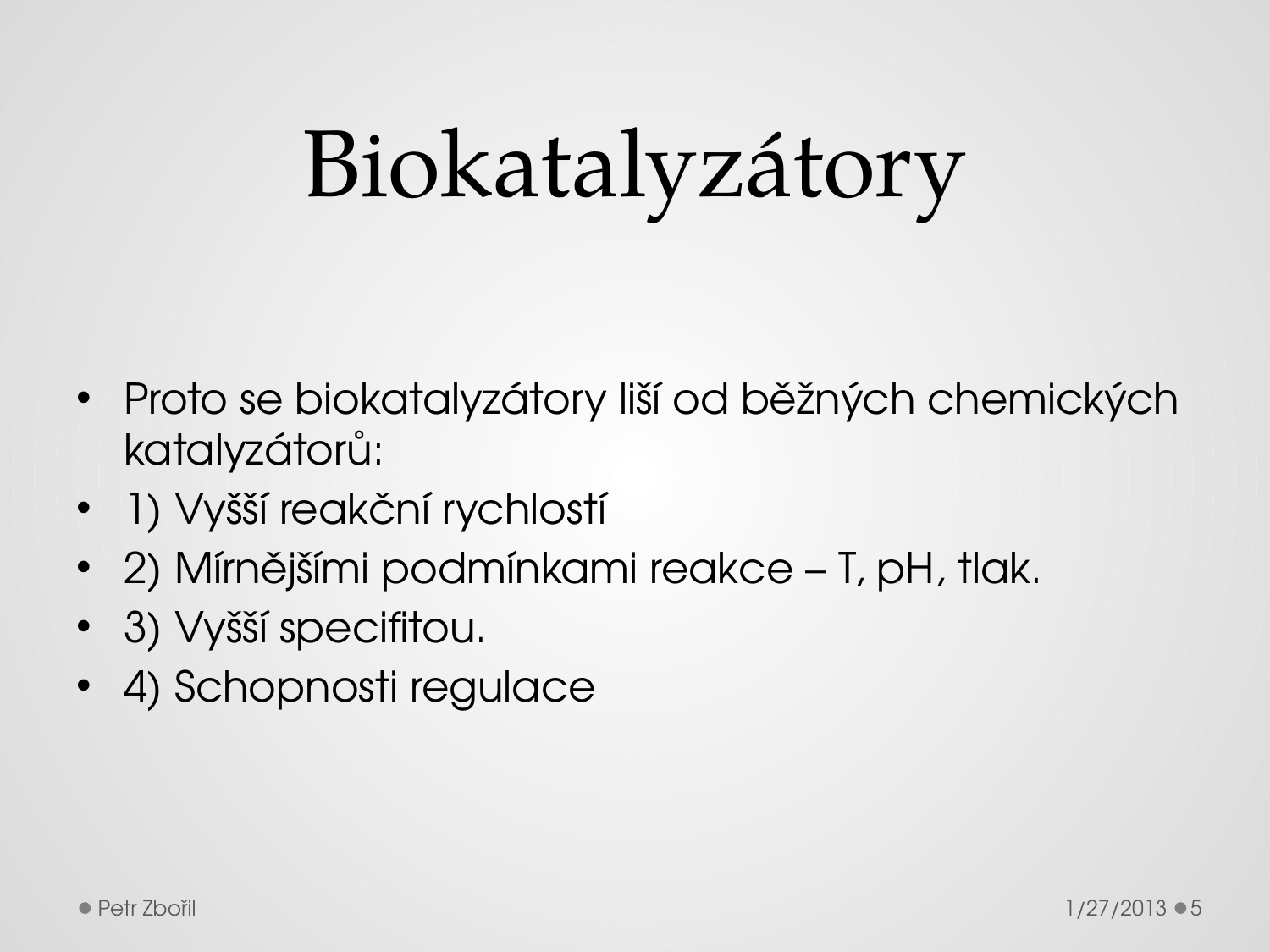

# Biokatalyzátory

Proto se biokatalyzátory liší od běžných chemických katalyzátorů:
1) Vyšší reakční rychlostí
2) Mírnějšími podmínkami reakce – T, pH, tlak.
3) Vyšší specifitou.
4) Schopnosti regulace

Petr Zbořil
1/27/2013
5